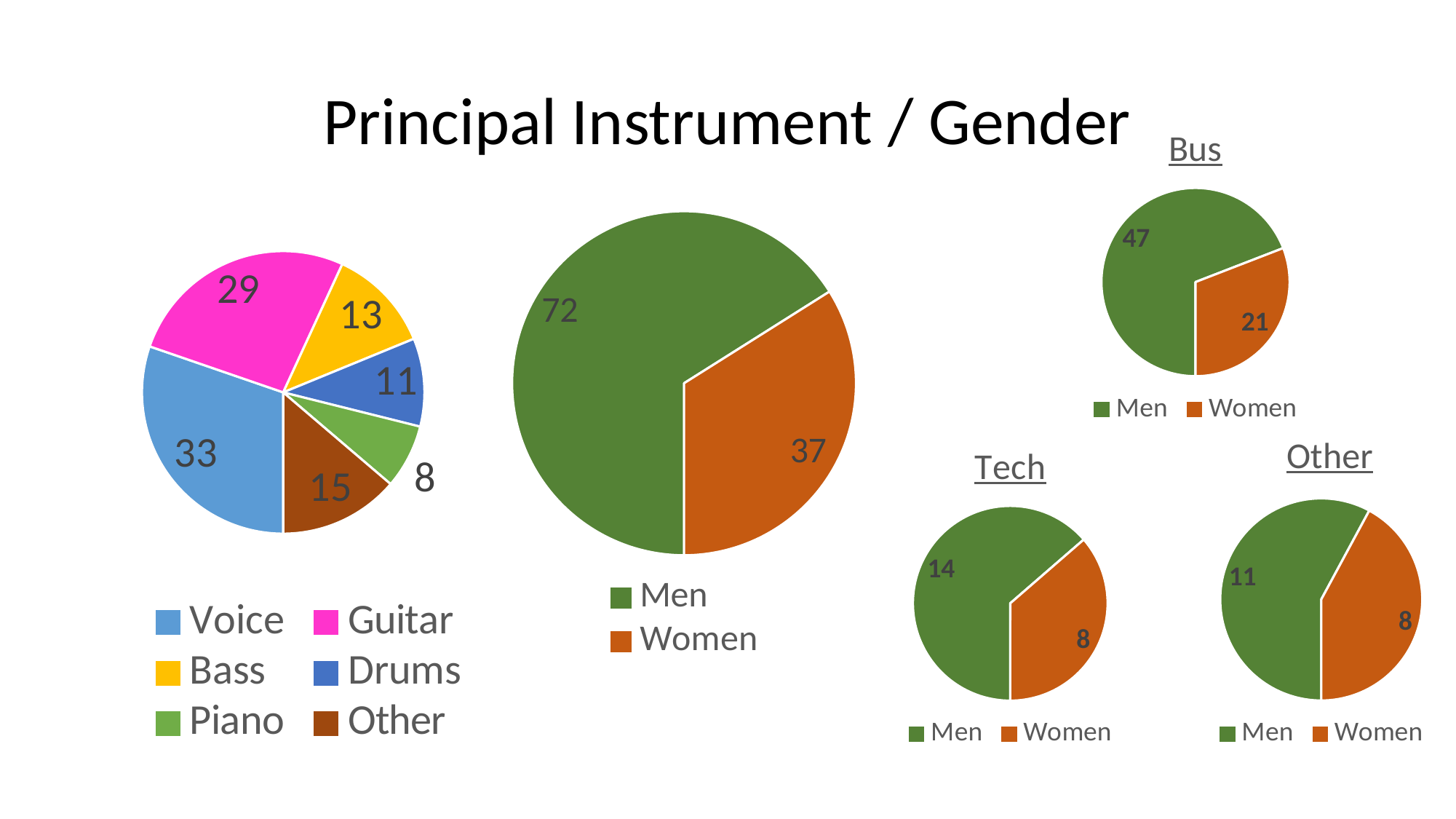

# Principal Instrument / Gender

### Chart:

| Category | Bus |
|---|---|
| Men | 47.0 |
| Women | 21.0 |

### Chart

| Category | Column1 |
|---|---|
| Men | 72.0 |
| Women | 37.0 |

### Chart

| Category |
|---|

### Chart

| Category | Principal Instrument |
|---|---|
| Voice | 33.0 |
| Guitar | 29.0 |
|  | None |
| Bass | 13.0 |
| Drums | 11.0 |
| Piano | 8.0 |
|  | None |
| Other | 15.0 |

### Chart: Other

| Category | Bus |
|---|---|
| Men | 11.0 |
| Women | 8.0 |

### Chart: Tech

| Category | Bus |
|---|---|
| Men | 14.0 |
| Women | 8.0 |